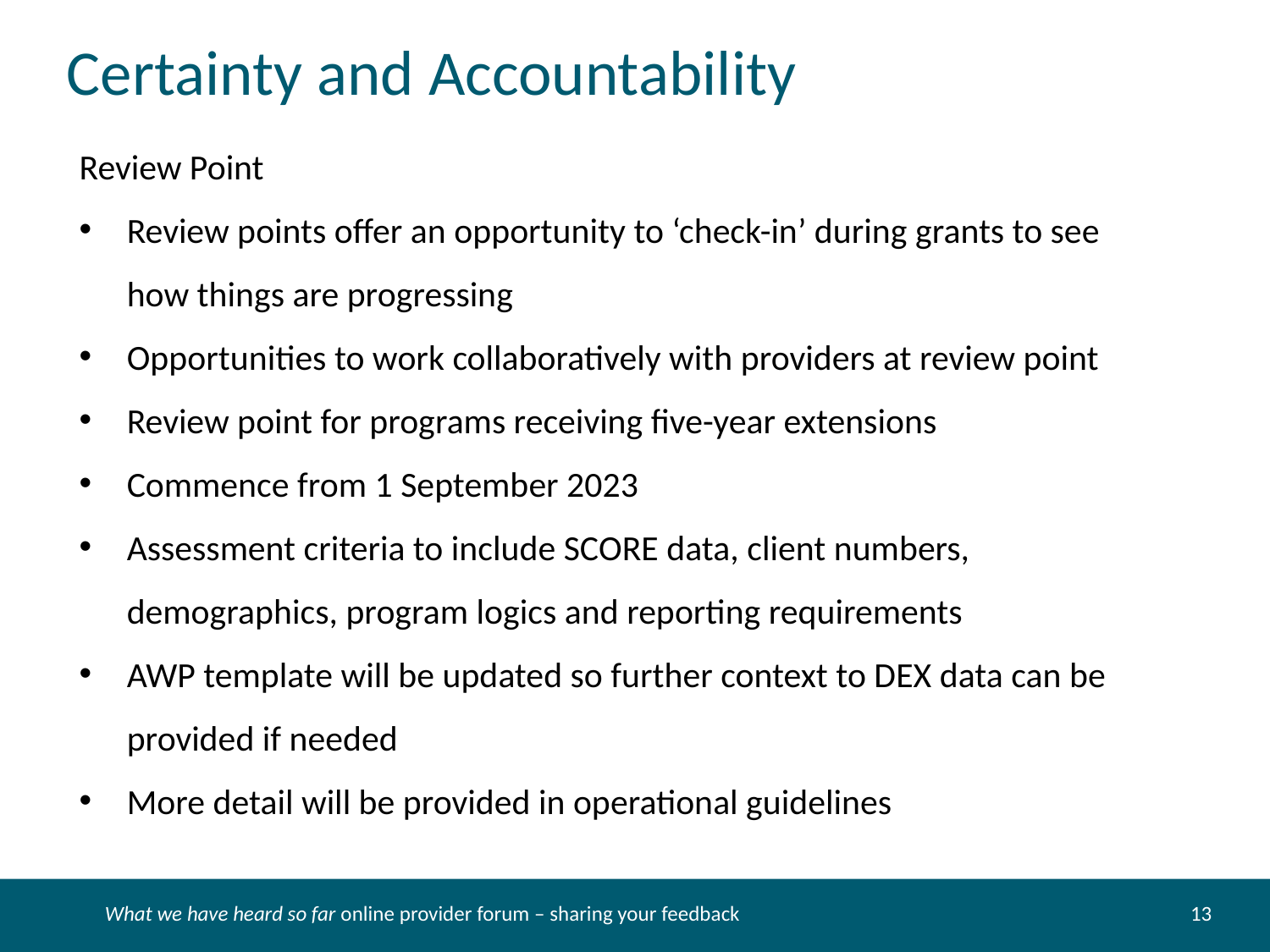

# Certainty and Accountability
Review Point
Review points offer an opportunity to ‘check-in’ during grants to see how things are progressing
Opportunities to work collaboratively with providers at review point
Review point for programs receiving five-year extensions
Commence from 1 September 2023
Assessment criteria to include SCORE data, client numbers, demographics, program logics and reporting requirements
AWP template will be updated so further context to DEX data can be provided if needed
More detail will be provided in operational guidelines
‘What we have heard so far’ online provider forum – sharing your feedback
What we have heard so far online provider forum – sharing your feedback
13